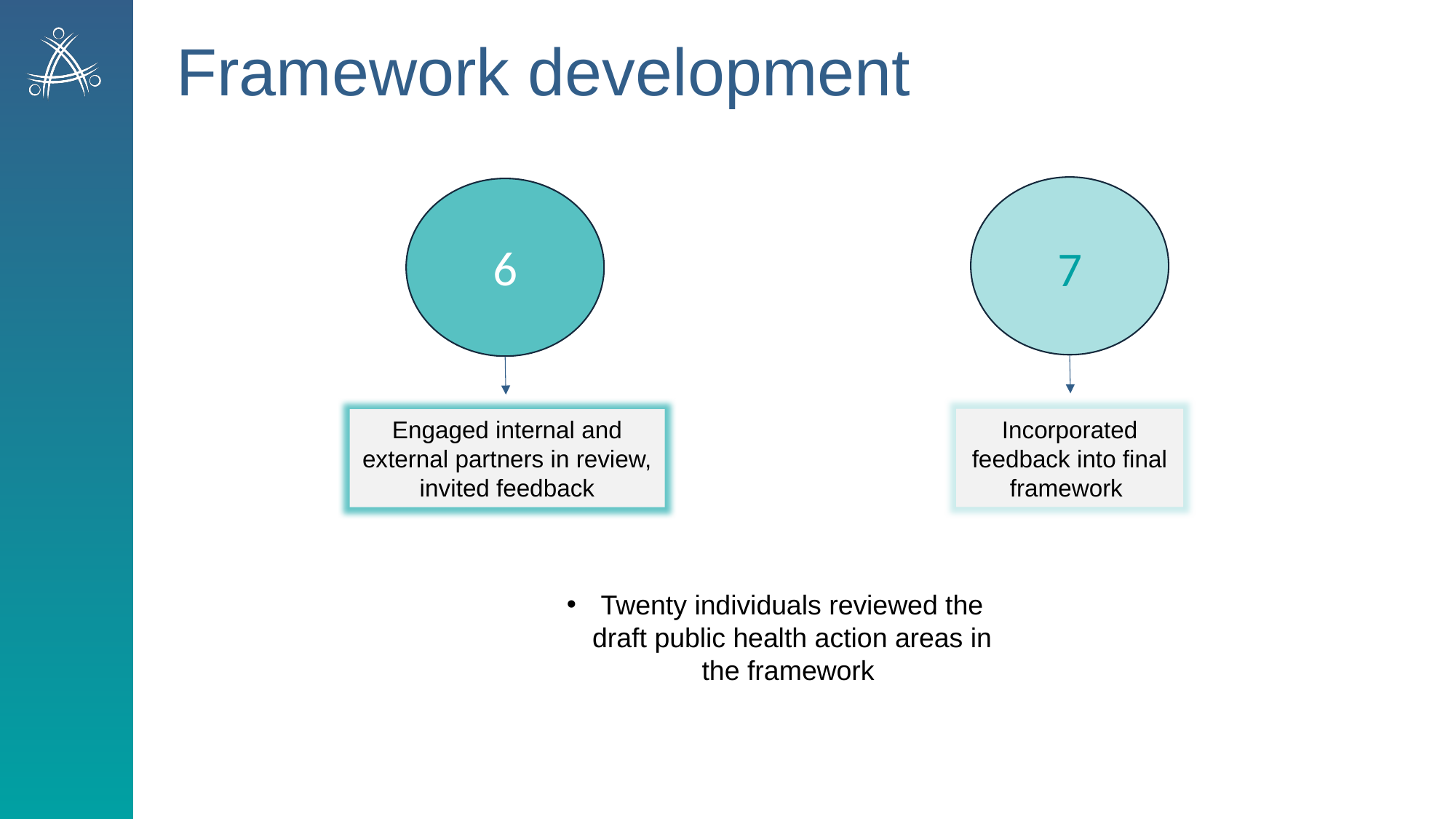

# Framework development

6
7
Incorporated feedback into final framework
Engaged internal and external partners in review, invited feedback
Twenty individuals reviewed the draft public health action areas in the framework